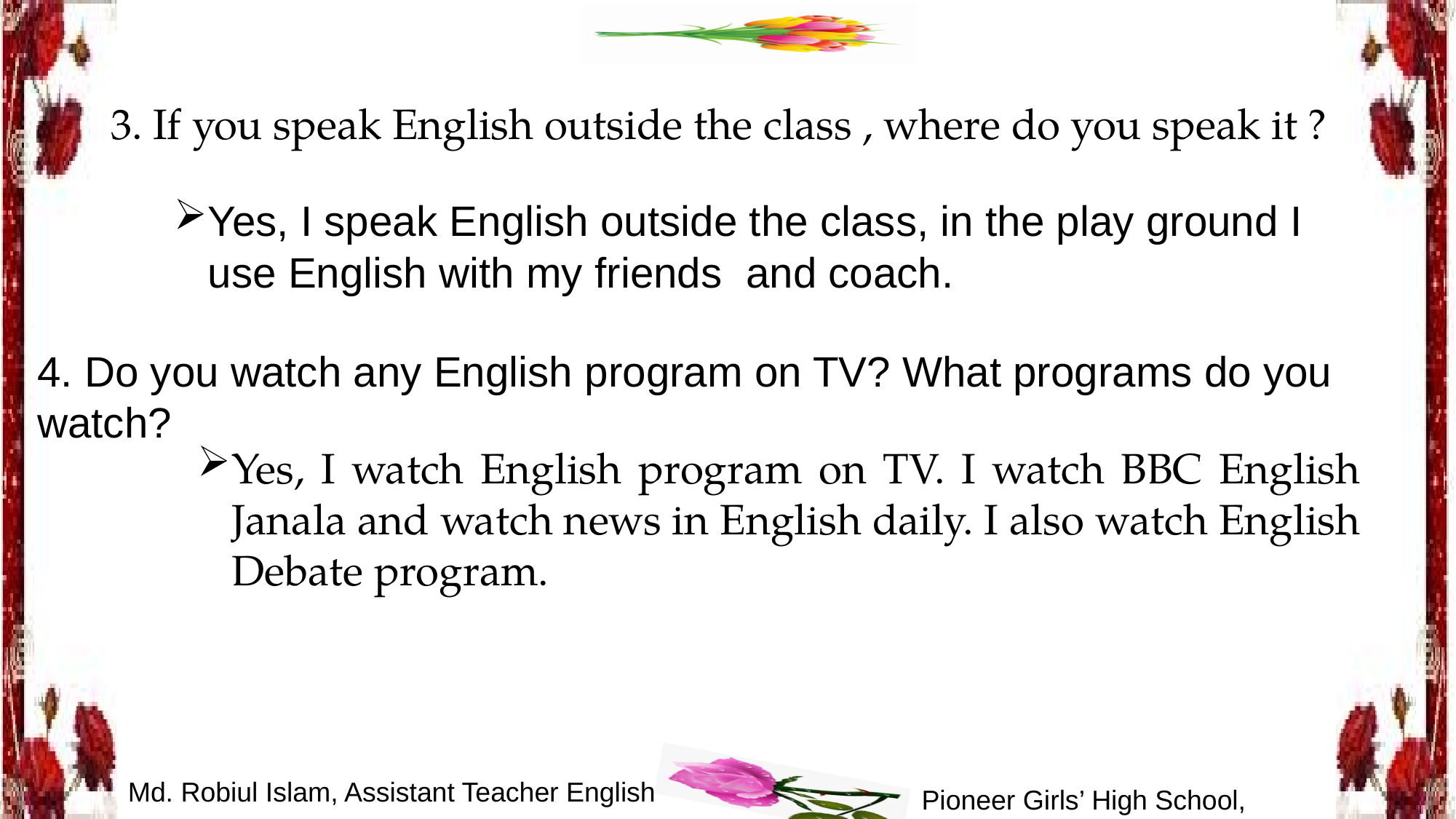

3. If you speak English outside the class , where do you speak it ?
Yes, I speak English outside the class, in the play ground I use English with my friends  and coach.
4. Do you watch any English program on TV? What programs do you watch?
Yes, I watch English program on TV. I watch BBC English Janala and watch news in English daily. I also watch English Debate program.